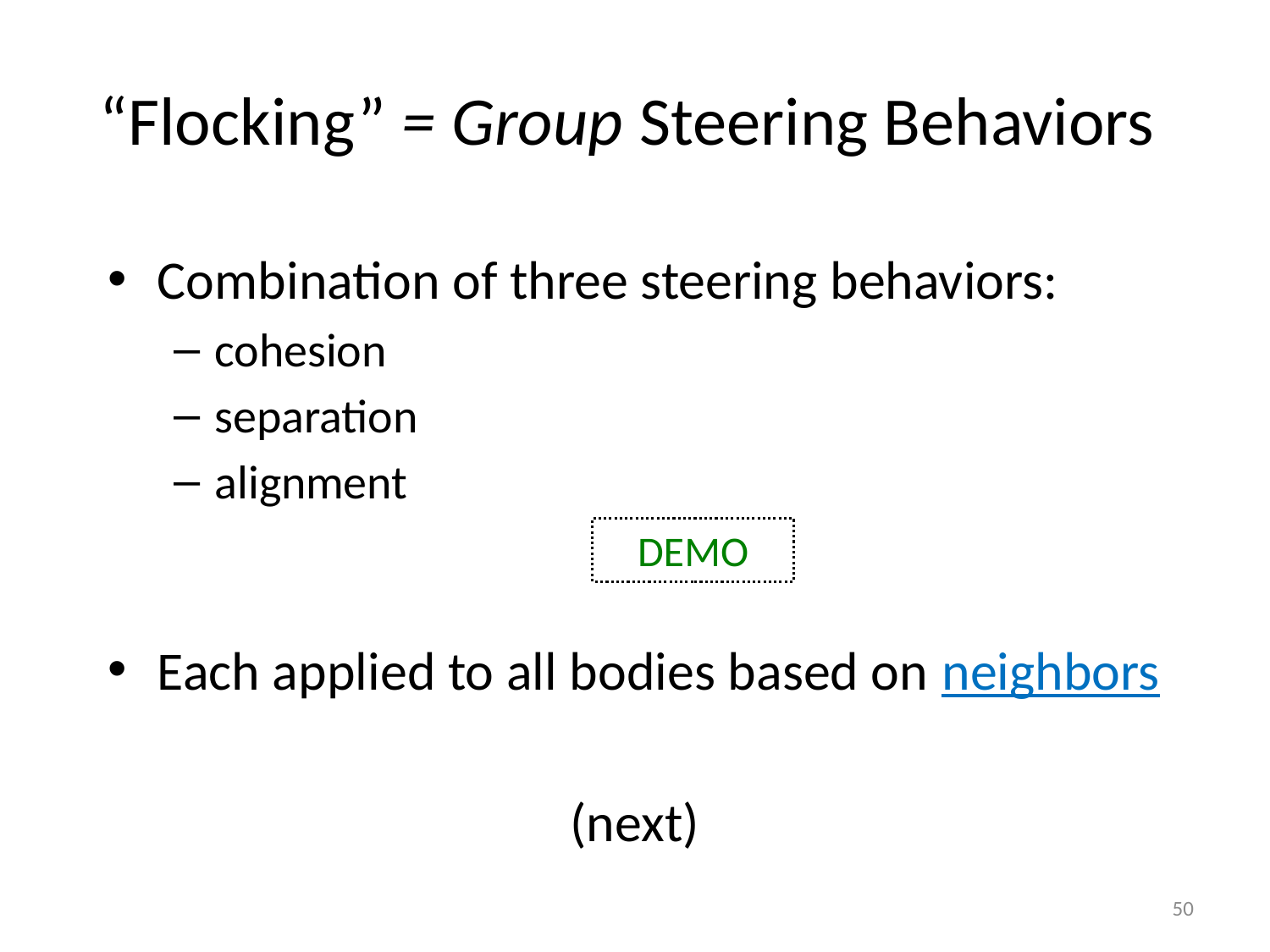

# “Flocking” = Group Steering Behaviors
Combination of three steering behaviors:
cohesion
separation
alignment

Each applied to all bodies based on neighbors

(next)
DEMO
50